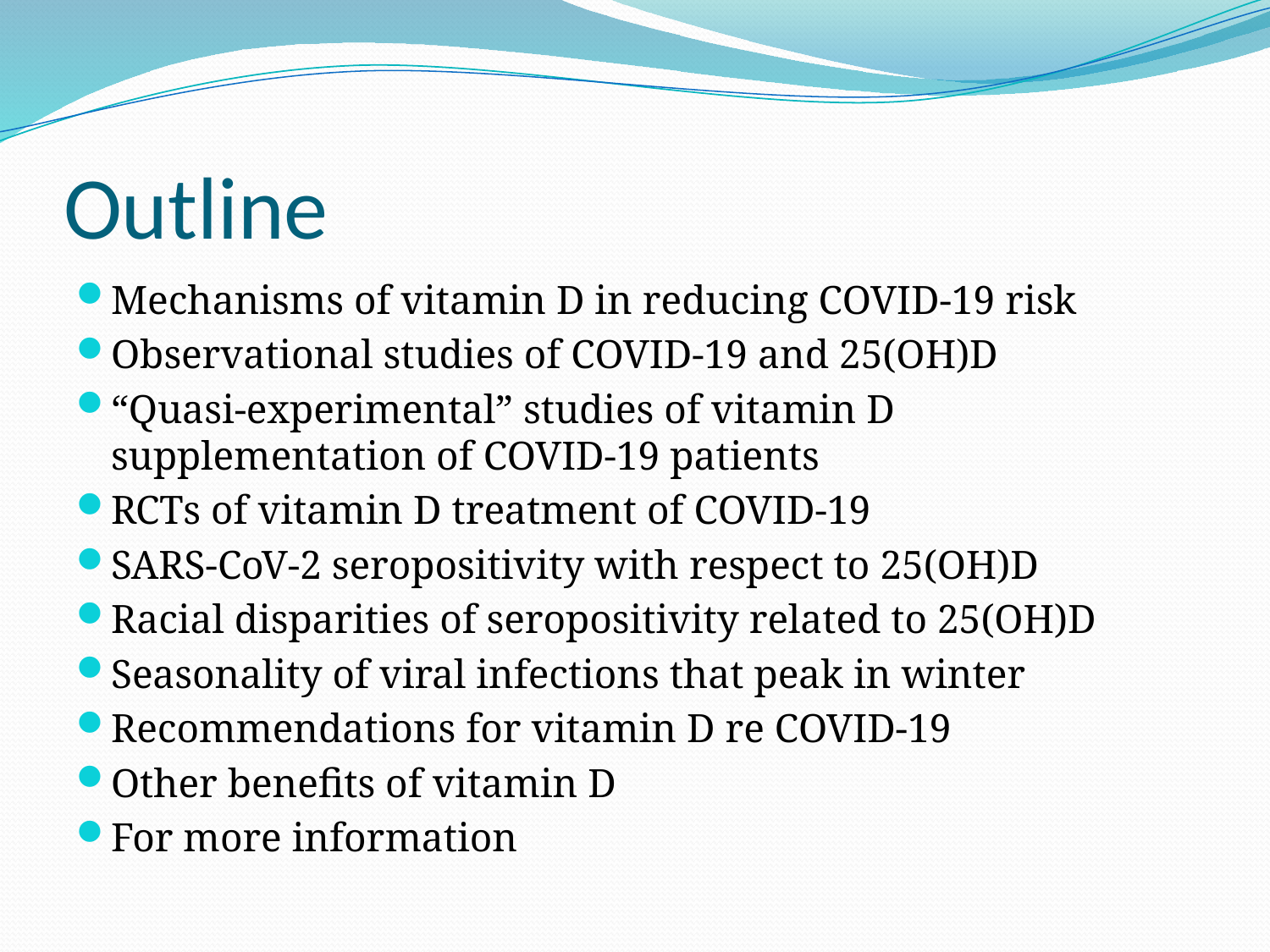

# Outline
Mechanisms of vitamin D in reducing COVID-19 risk
Observational studies of COVID-19 and 25(OH)D
“Quasi-experimental” studies of vitamin D supplementation of COVID-19 patients
RCTs of vitamin D treatment of COVID-19
SARS-CoV-2 seropositivity with respect to 25(OH)D
Racial disparities of seropositivity related to 25(OH)D
Seasonality of viral infections that peak in winter
Recommendations for vitamin D re COVID-19
Other benefits of vitamin D
For more information